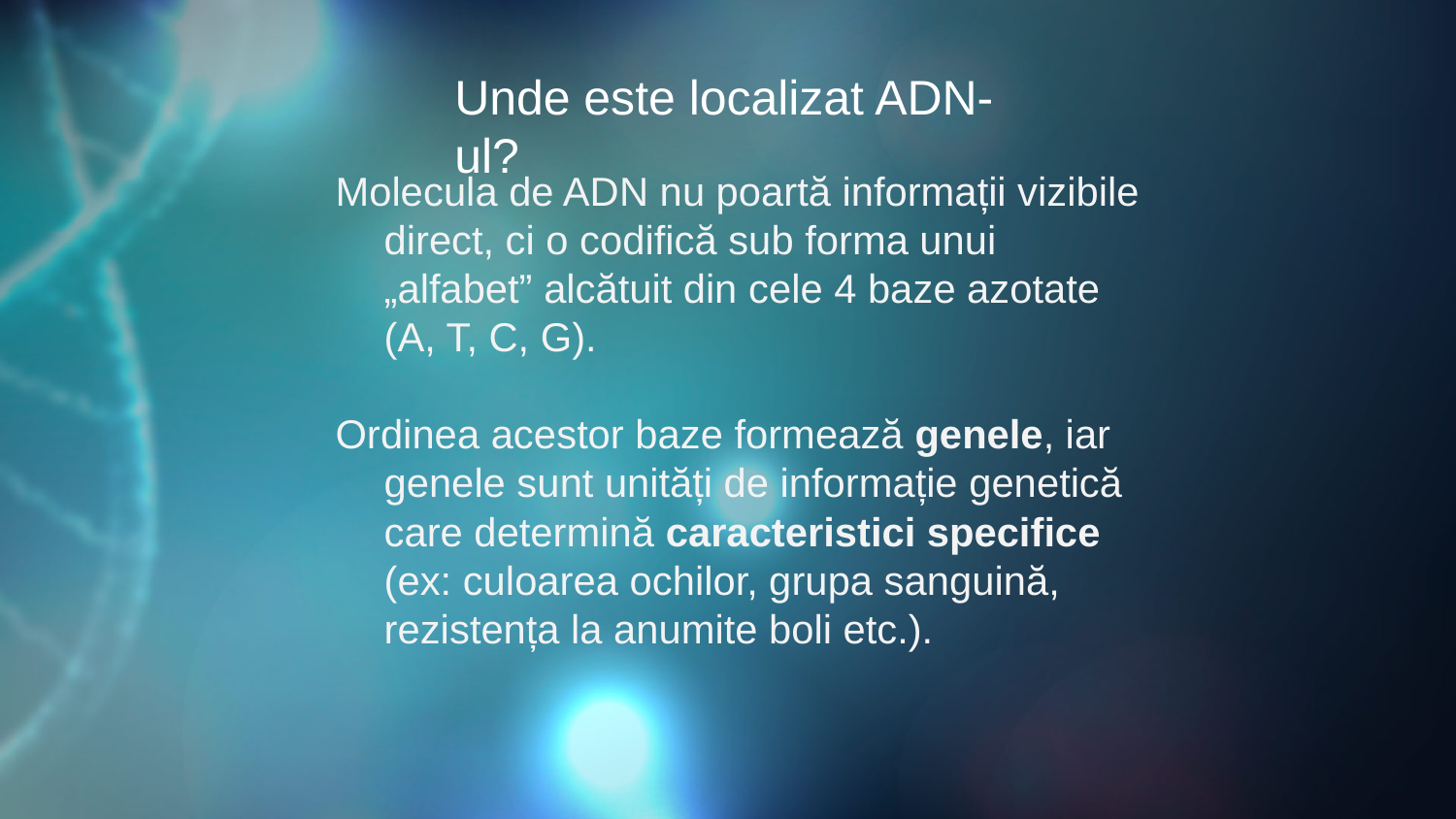

Unde este localizat ADN-ul?
Molecula de ADN nu poartă informații vizibile direct, ci o codifică sub forma unui „alfabet” alcătuit din cele 4 baze azotate (A, T, C, G).

Ordinea acestor baze formează genele, iar genele sunt unități de informație genetică care determină caracteristici specifice (ex: culoarea ochilor, grupa sanguină, rezistența la anumite boli etc.).